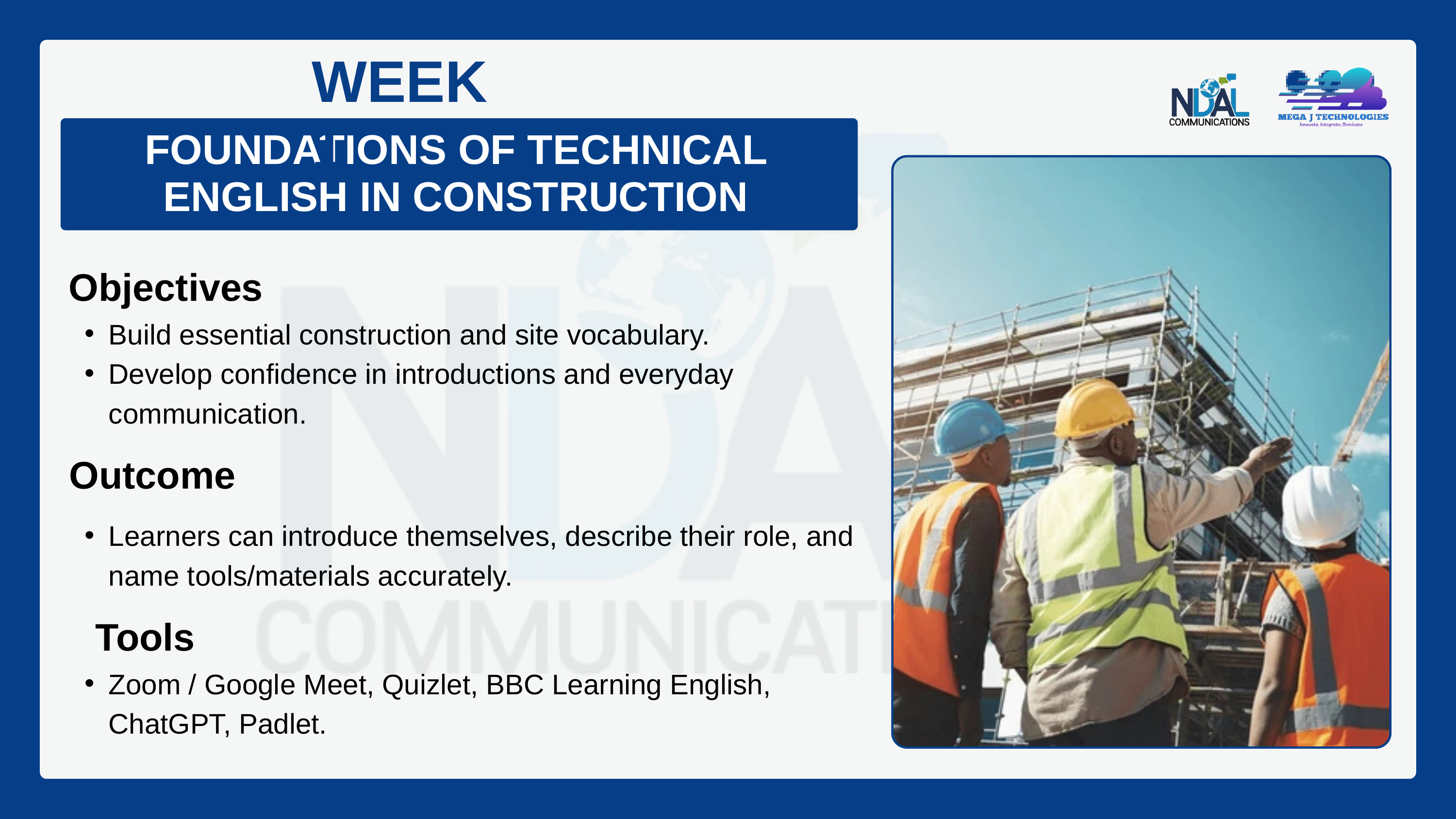

WEEK 1

FOUNDATIONS OF TECHNICAL ENGLISH IN CONSTRUCTION

Objectives
Build essential construction and site vocabulary.
Develop confidence in introductions and everyday communication.
Outcome
Learners can introduce themselves, describe their role, and name tools/materials accurately.
Tools
Zoom / Google Meet, Quizlet, BBC Learning English, ChatGPT, Padlet.